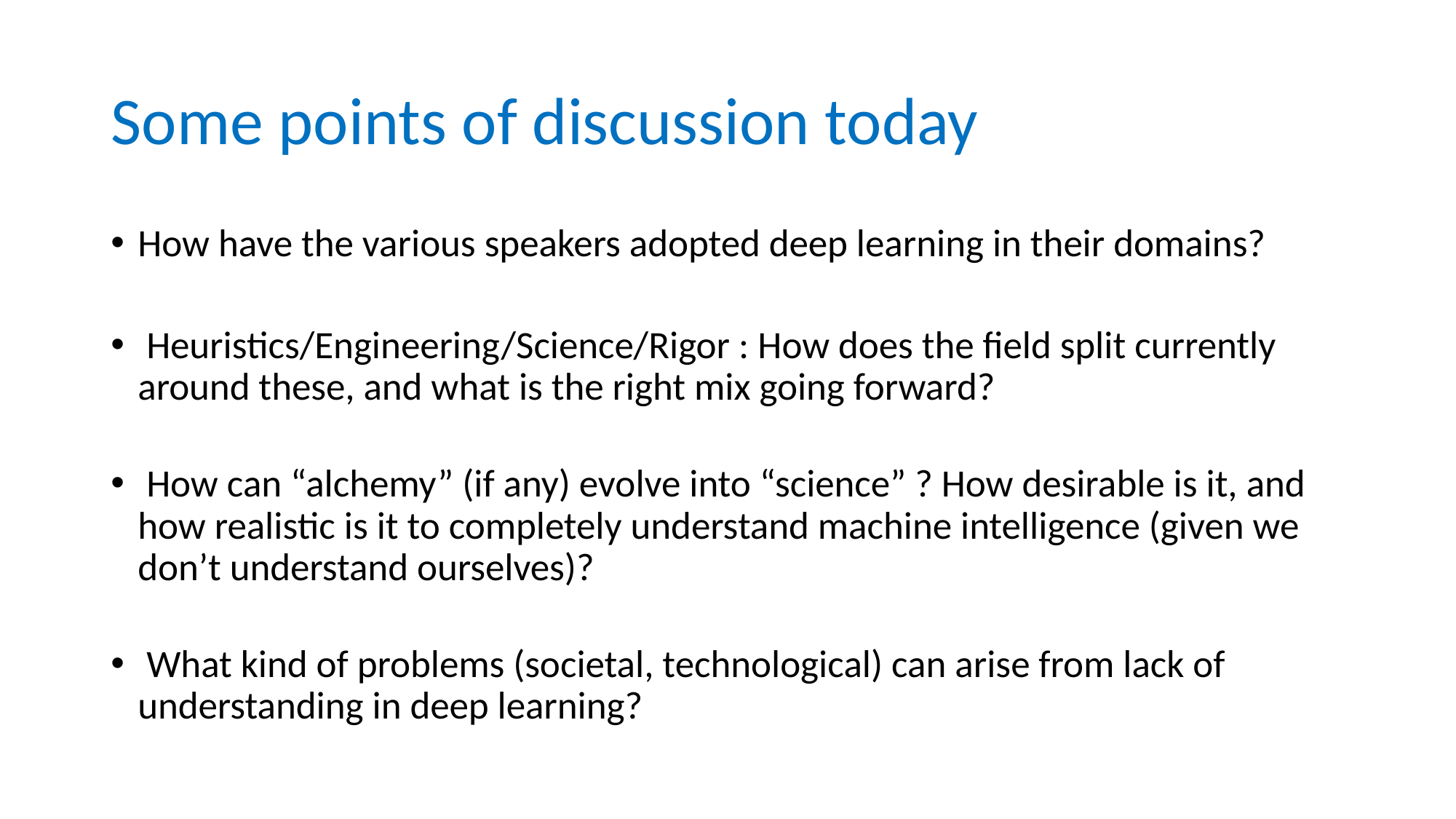

# Some points of discussion today
How have the various speakers adopted deep learning in their domains?
 Heuristics/Engineering/Science/Rigor : How does the field split currently around these, and what is the right mix going forward?
 How can “alchemy” (if any) evolve into “science” ? How desirable is it, and how realistic is it to completely understand machine intelligence (given we don’t understand ourselves)?
 What kind of problems (societal, technological) can arise from lack of understanding in deep learning?